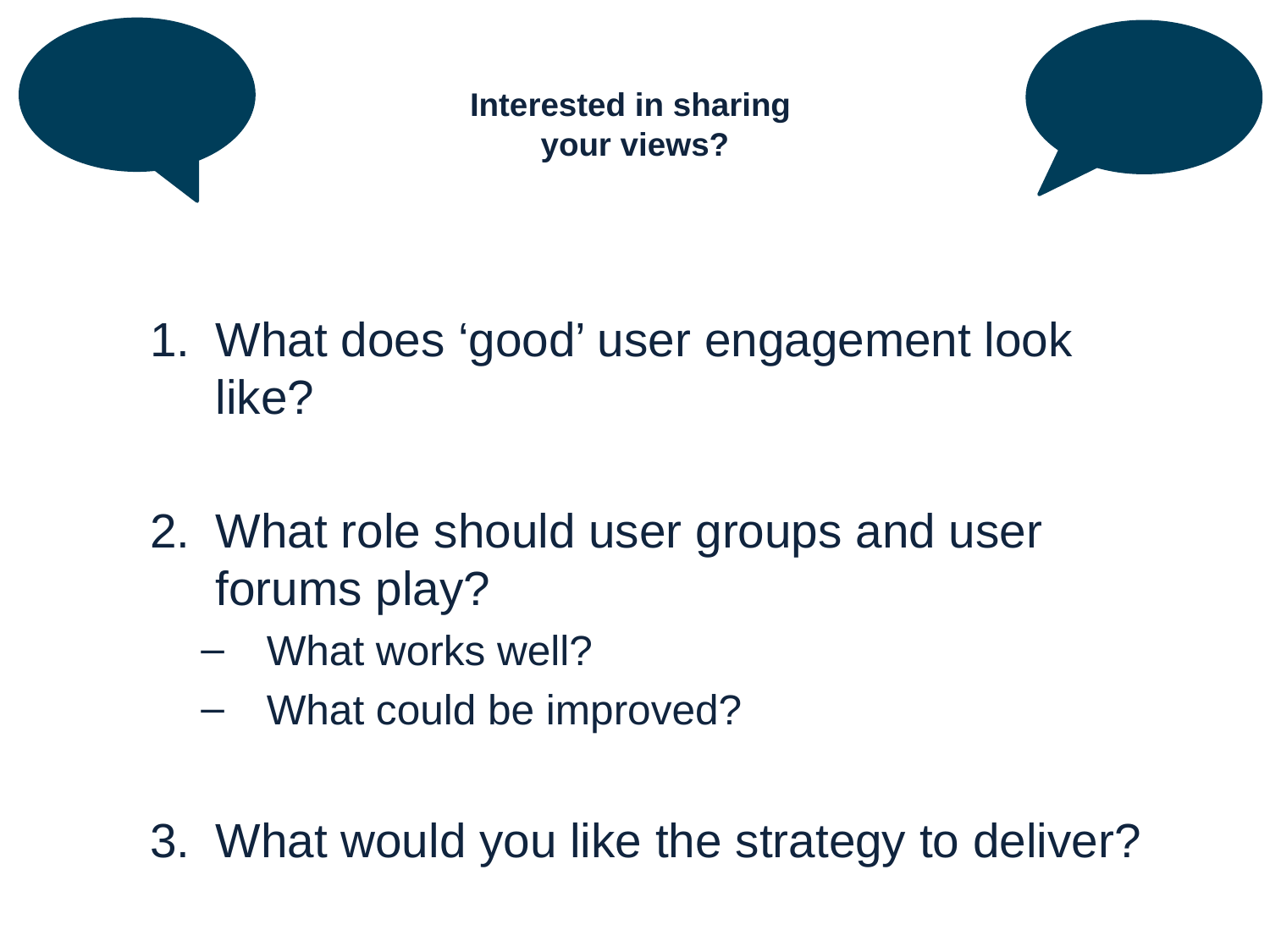

# Interested in sharing your views?
What does ‘good’ user engagement look like?

What role should user groups and user forums play?
What works well?
What could be improved?

What would you like the strategy to deliver?